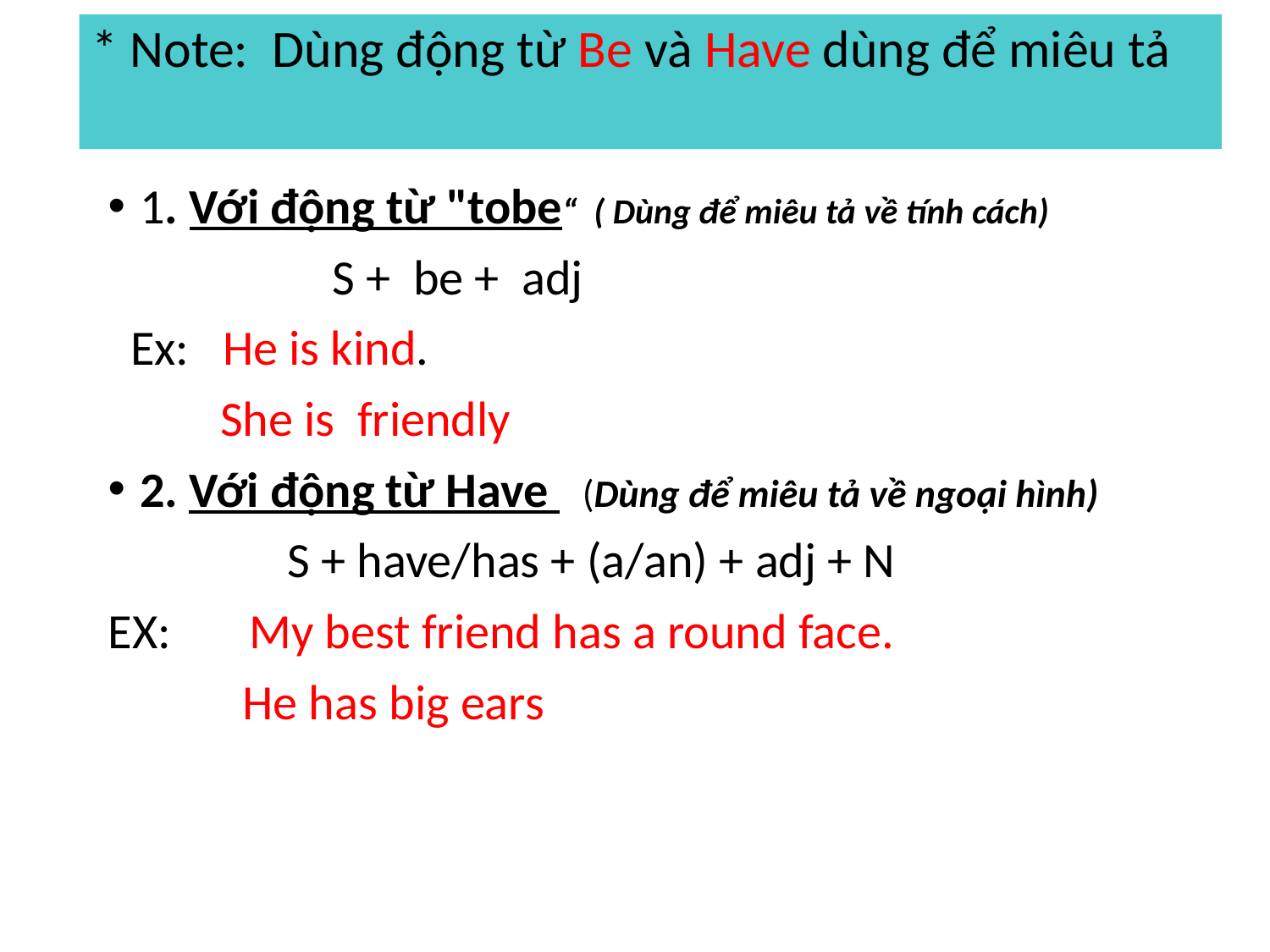

# * Note:  Dùng động từ Be và Have dùng để miêu tả
1. Với động từ "tobe“  ( Dùng để miêu tả về tính cách)
                    S +  be +  adj
  Ex:   He is kind.
          She is  friendly
2. Với động từ Have   (Dùng để miêu tả về ngoại hình)
                S + have/has + (a/an) + adj + N
EX:       My best friend has a round face.
            He has big ears